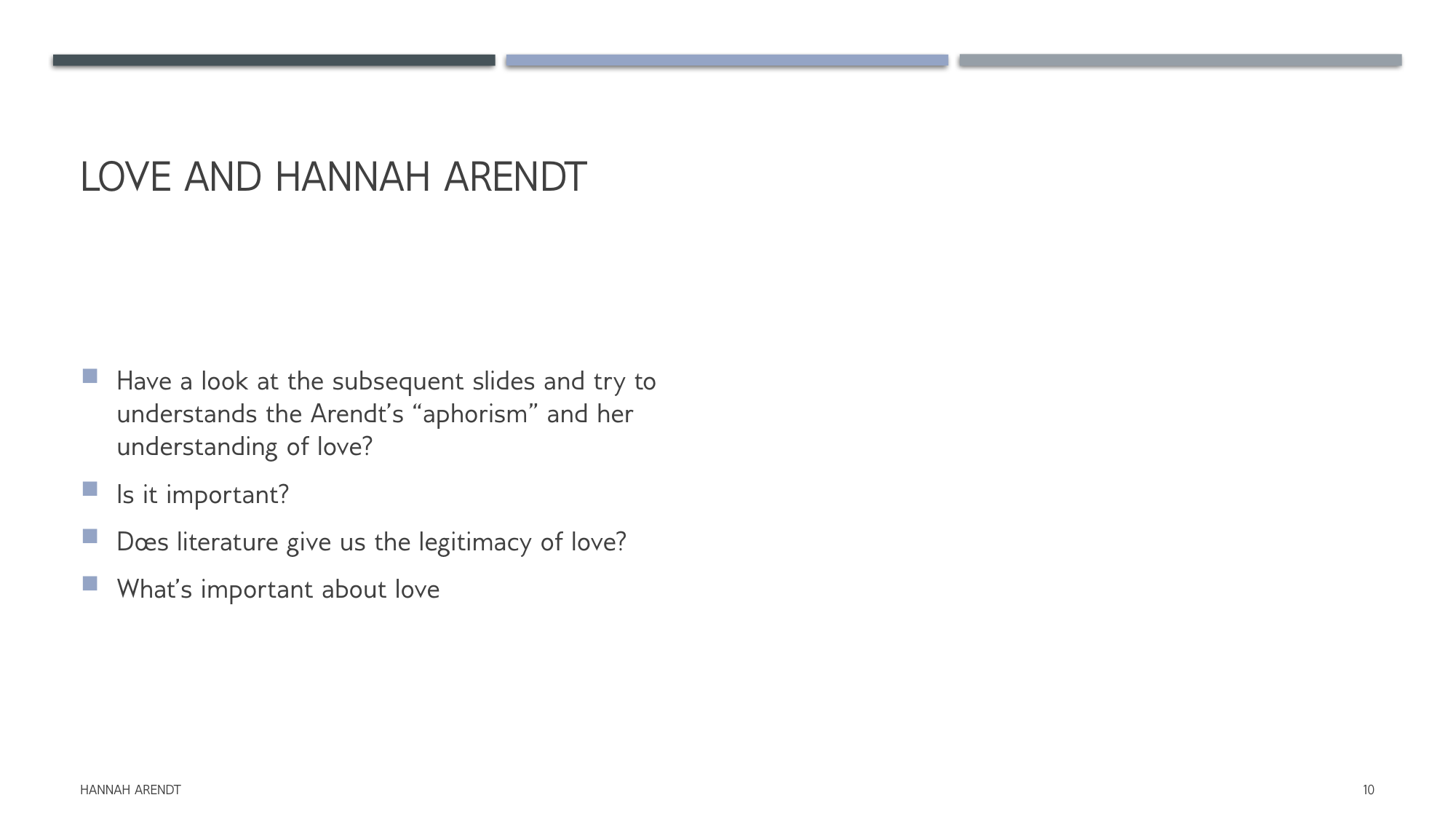

# Love and Hannah Arendt
Have a look at the subsequent slides and try to understands the Arendt’s “aphorism” and her understanding of love?
Is it important?
Does literature give us the legitimacy of love?
What’s important about love
Hannah Arendt
10